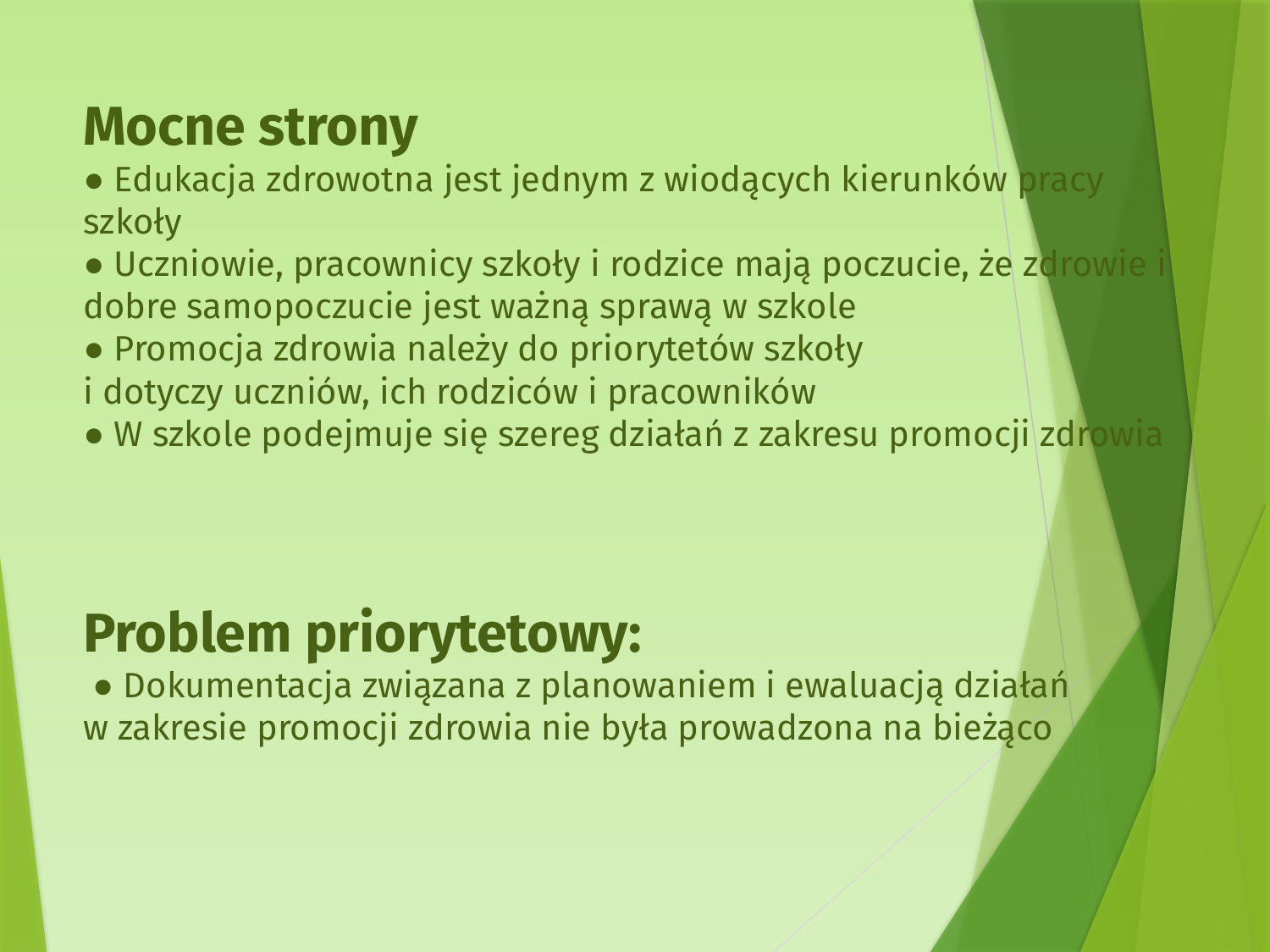

# Mocne strony ● Edukacja zdrowotna jest jednym z wiodących kierunków pracy szkoły ● Uczniowie, pracownicy szkoły i rodzice mają poczucie, że zdrowie i dobre samopoczucie jest ważną sprawą w szkole ● Promocja zdrowia należy do priorytetów szkoły i dotyczy uczniów, ich rodziców i pracowników ● W szkole podejmuje się szereg działań z zakresu promocji zdrowia Problem priorytetowy: ● Dokumentacja związana z planowaniem i ewaluacją działań w zakresie promocji zdrowia nie była prowadzona na bieżąco